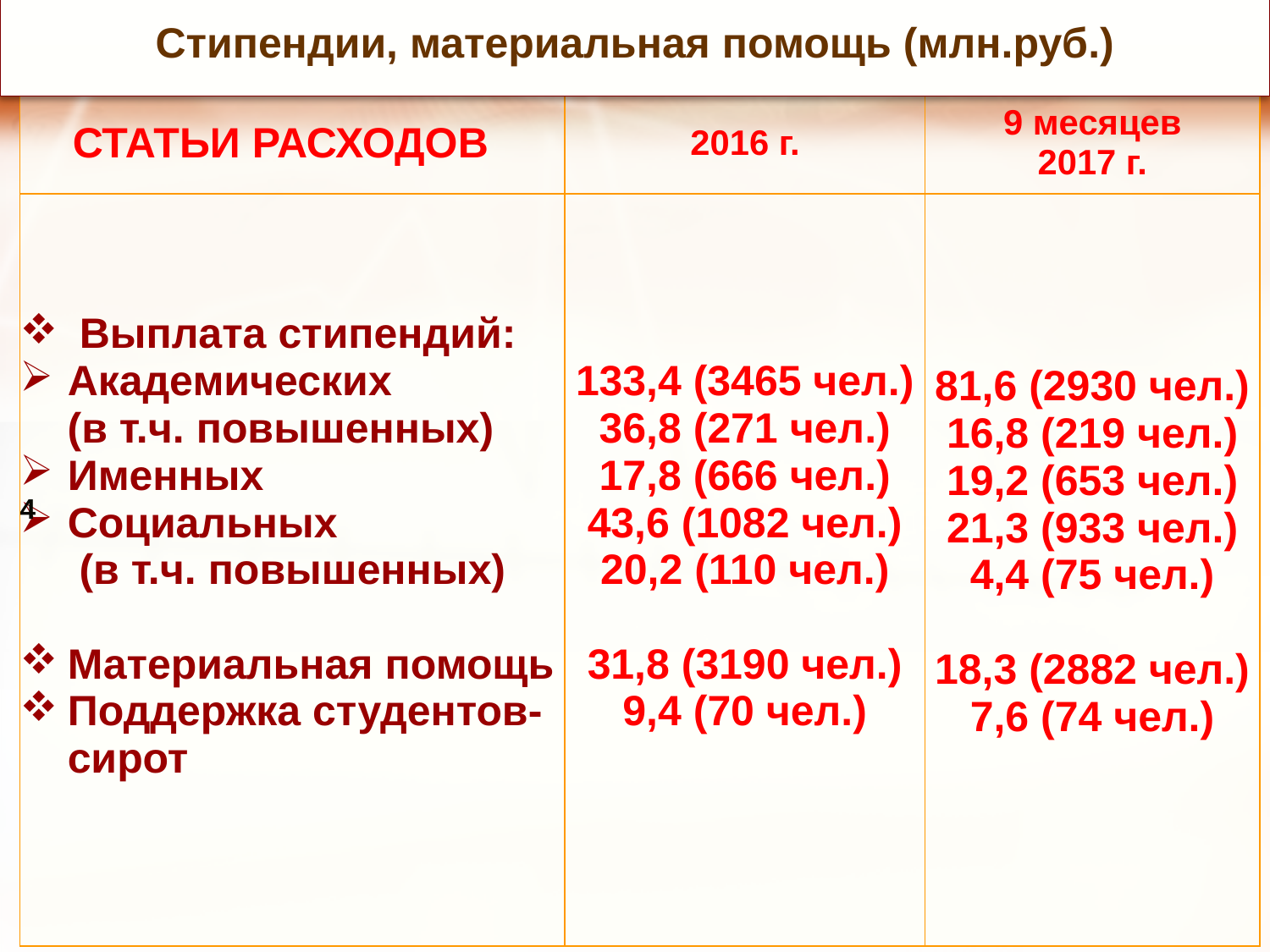

Стипендии, материальная помощь (млн.руб.)
                                                                                                           4
| СТАТЬИ РАСХОДОВ | 2016 г. | 9 месяцев 2017 г. |
| --- | --- | --- |
| Выплата стипендий: Академических (в т.ч. повышенных) Именных Социальных (в т.ч. повышенных) Материальная помощь Поддержка студентов- сирот | 133,4 (3465 чел.) 36,8 (271 чел.) 17,8 (666 чел.) 43,6 (1082 чел.) 20,2 (110 чел.) 31,8 (3190 чел.) 9,4 (70 чел.) | 81,6 (2930 чел.) 16,8 (219 чел.) 19,2 (653 чел.) 21,3 (933 чел.) 4,4 (75 чел.) 18,3 (2882 чел.) 7,6 (74 чел.) |